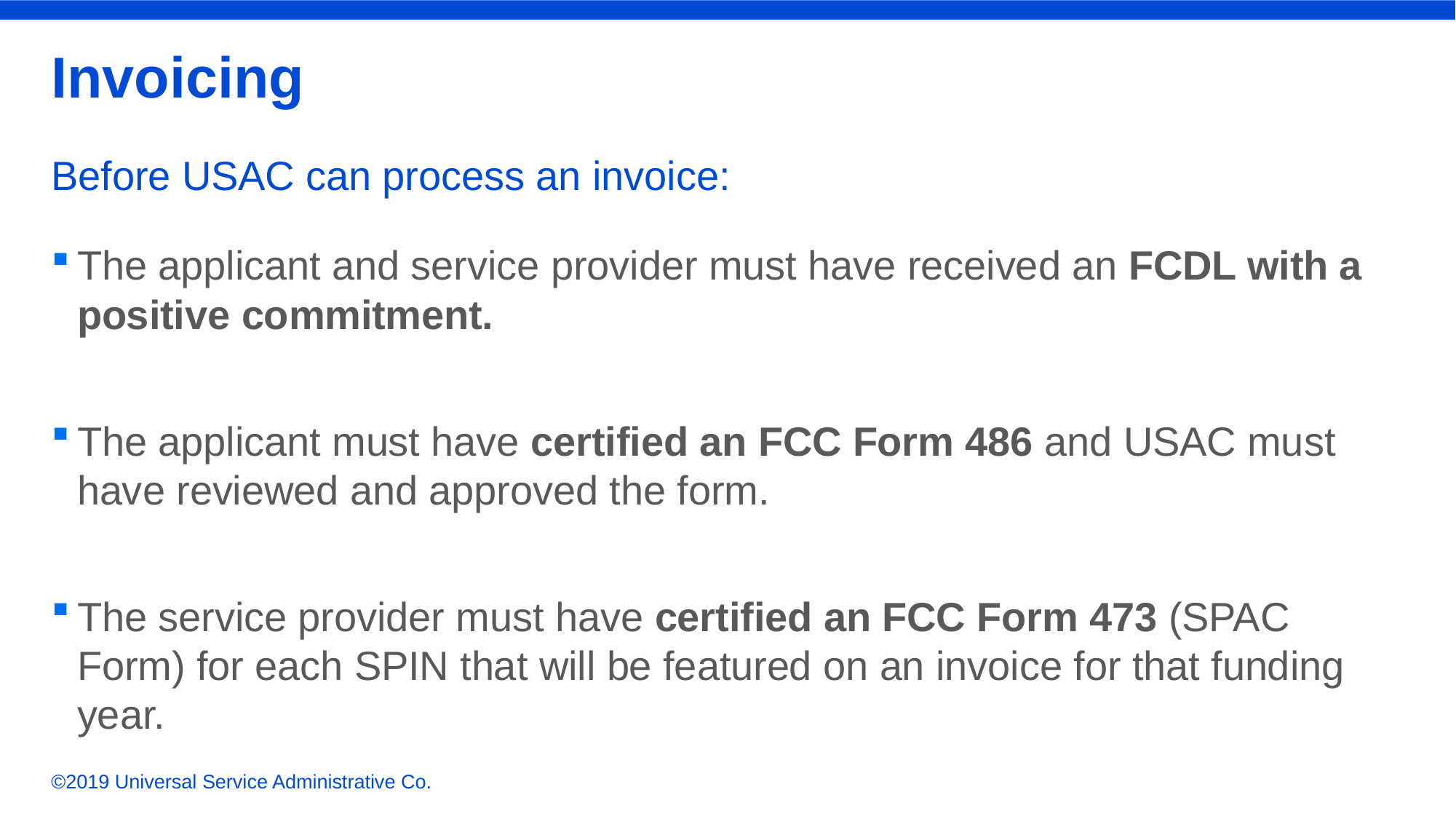

# Invoicing
Before USAC can process an invoice:

The applicant and service provider must have received an FCDL with a positive commitment.

The applicant must have certified an FCC Form 486 and USAC must have reviewed and approved the form.

The service provider must have certified an FCC Form 473 (SPAC Form) for each SPIN that will be featured on an invoice for that funding year.

©2019 Universal Service Administrative Co.